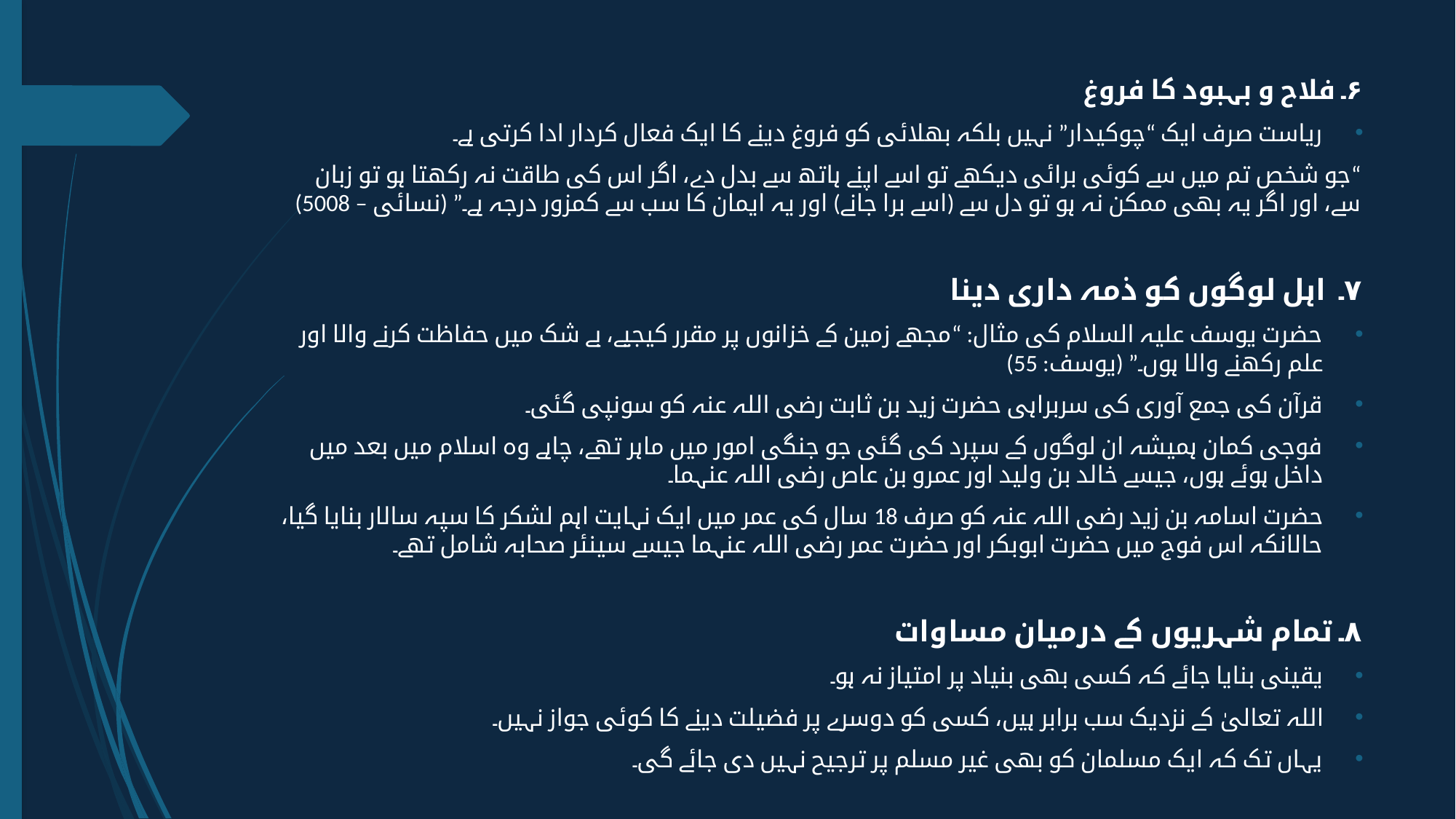

۶۔ فلاح و بہبود کا فروغ
ریاست صرف ایک “چوکیدار” نہیں بلکہ بھلائی کو فروغ دینے کا ایک فعال کردار ادا کرتی ہے۔
“جو شخص تم میں سے کوئی برائی دیکھے تو اسے اپنے ہاتھ سے بدل دے، اگر اس کی طاقت نہ رکھتا ہو تو زبان سے، اور اگر یہ بھی ممکن نہ ہو تو دل سے (اسے برا جانے) اور یہ ایمان کا سب سے کمزور درجہ ہے۔” (نسائی – 5008)

۷۔  اہل لوگوں کو ذمہ داری دینا
حضرت یوسف علیہ السلام کی مثال: “مجھے زمین کے خزانوں پر مقرر کیجیے، بے شک میں حفاظت کرنے والا اور علم رکھنے والا ہوں۔” (یوسف: 55)
قرآن کی جمع آوری کی سربراہی حضرت زید بن ثابت رضی اللہ عنہ کو سونپی گئی۔
فوجی کمان ہمیشہ ان لوگوں کے سپرد کی گئی جو جنگی امور میں ماہر تھے، چاہے وہ اسلام میں بعد میں داخل ہوئے ہوں، جیسے خالد بن ولید اور عمرو بن عاص رضی اللہ عنہما۔
حضرت اسامہ بن زید رضی اللہ عنہ کو صرف 18 سال کی عمر میں ایک نہایت اہم لشکر کا سپہ سالار بنایا گیا، حالانکہ اس فوج میں حضرت ابوبکر اور حضرت عمر رضی اللہ عنہما جیسے سینئر صحابہ شامل تھے۔

۸۔ تمام شہریوں کے درمیان مساوات
یقینی بنایا جائے کہ کسی بھی بنیاد پر امتیاز نہ ہو۔
اللہ تعالیٰ کے نزدیک سب برابر ہیں، کسی کو دوسرے پر فضیلت دینے کا کوئی جواز نہیں۔
یہاں تک کہ ایک مسلمان کو بھی غیر مسلم پر ترجیح نہیں دی جائے گی۔